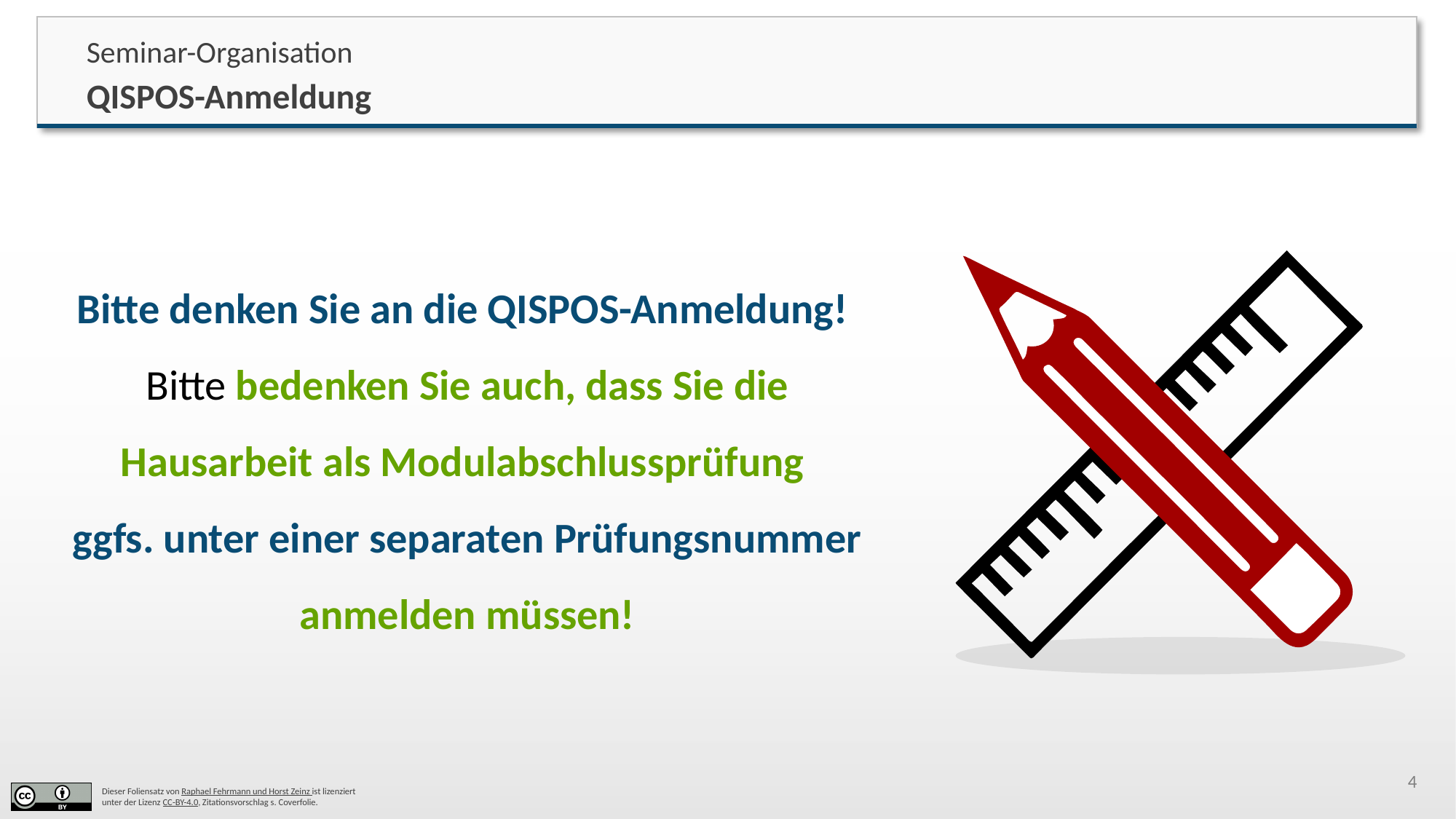

Seminar-Organisation
   QISPOS-Anmeldung
Bitte denken Sie an die QISPOS-Anmeldung!
Bitte bedenken Sie auch, dass Sie die Hausarbeit als Modulabschlussprüfung
ggfs. unter einer separaten Prüfungsnummer anmelden müssen!

4